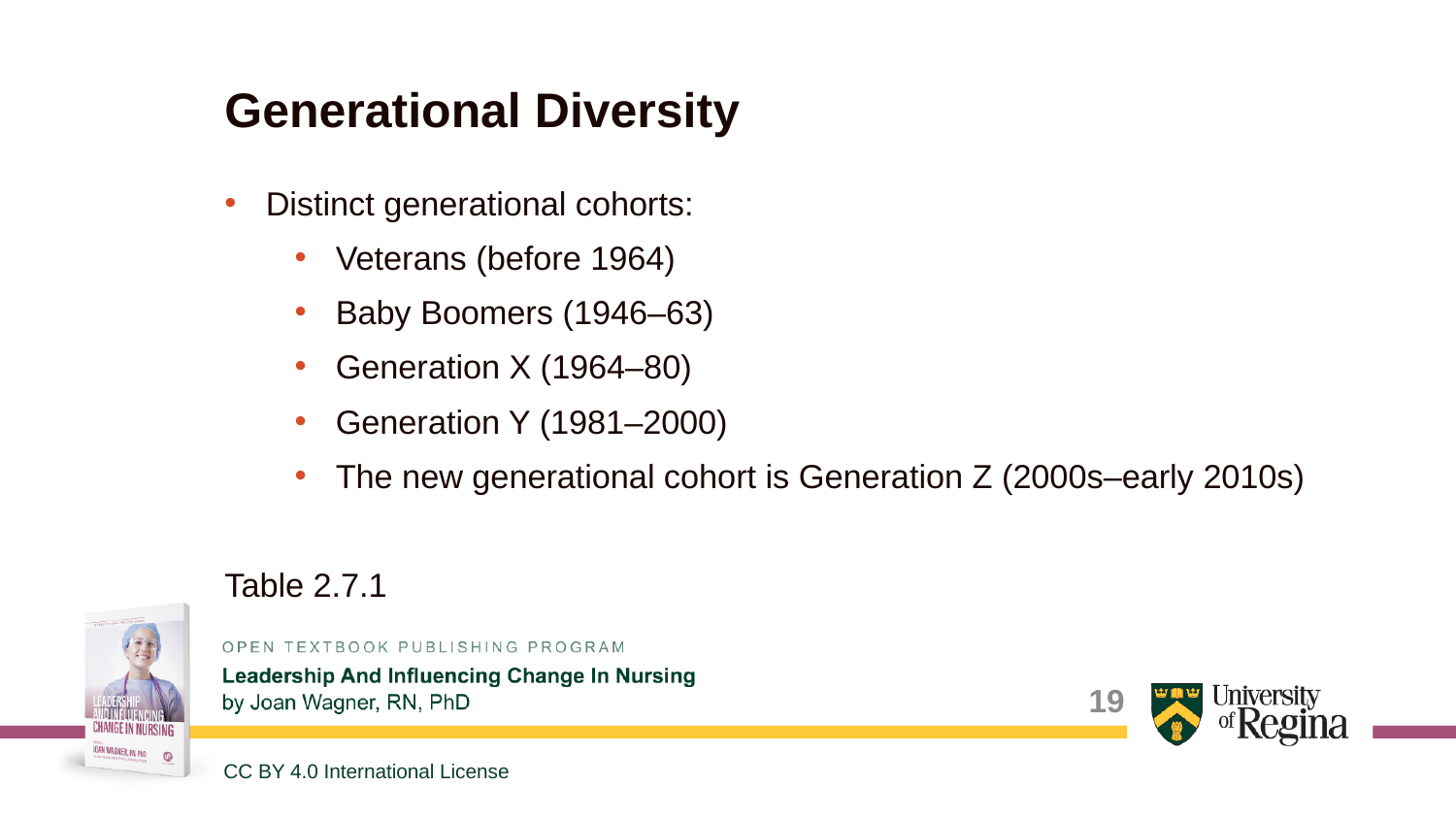

# Generational Diversity
Distinct generational cohorts:
Veterans (before 1964)
Baby Boomers (1946–63)
Generation X (1964–80)
Generation Y (1981–2000)
The new generational cohort is Generation Z (2000s–early 2010s)

Table 2.7.1
19
CC BY 4.0 International License